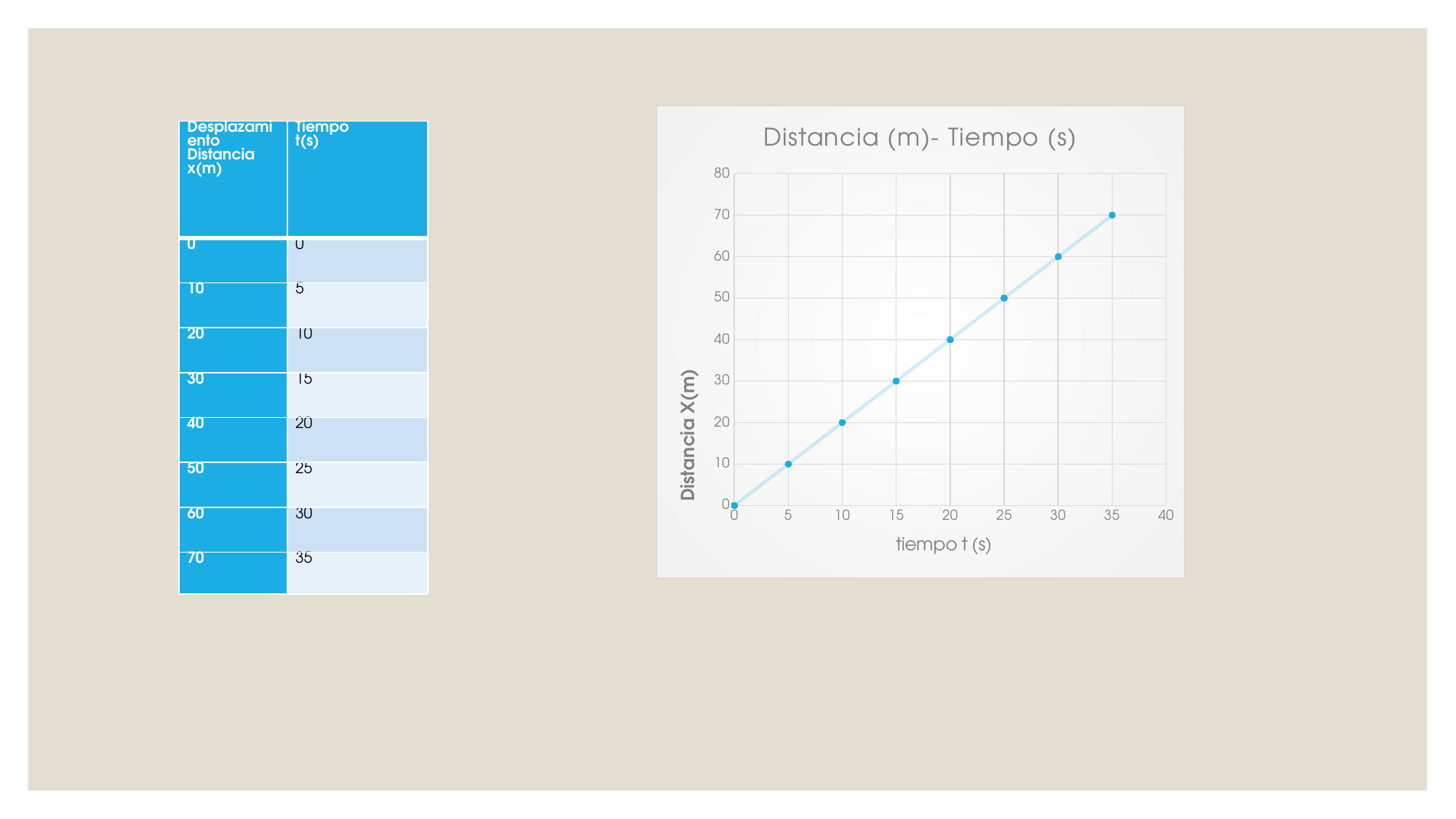

### Chart: Distancia (m)- Tiempo (s)

| Category |  |
|---|---|
| Desplazamiento Distancia x(m) | Tiempo t(s) |
| --- | --- |
| 0 | 0 |
| 10 | 5 |
| 20 | 10 |
| 30 | 15 |
| 40 | 20 |
| 50 | 25 |
| 60 | 30 |
| 70 | 35 |